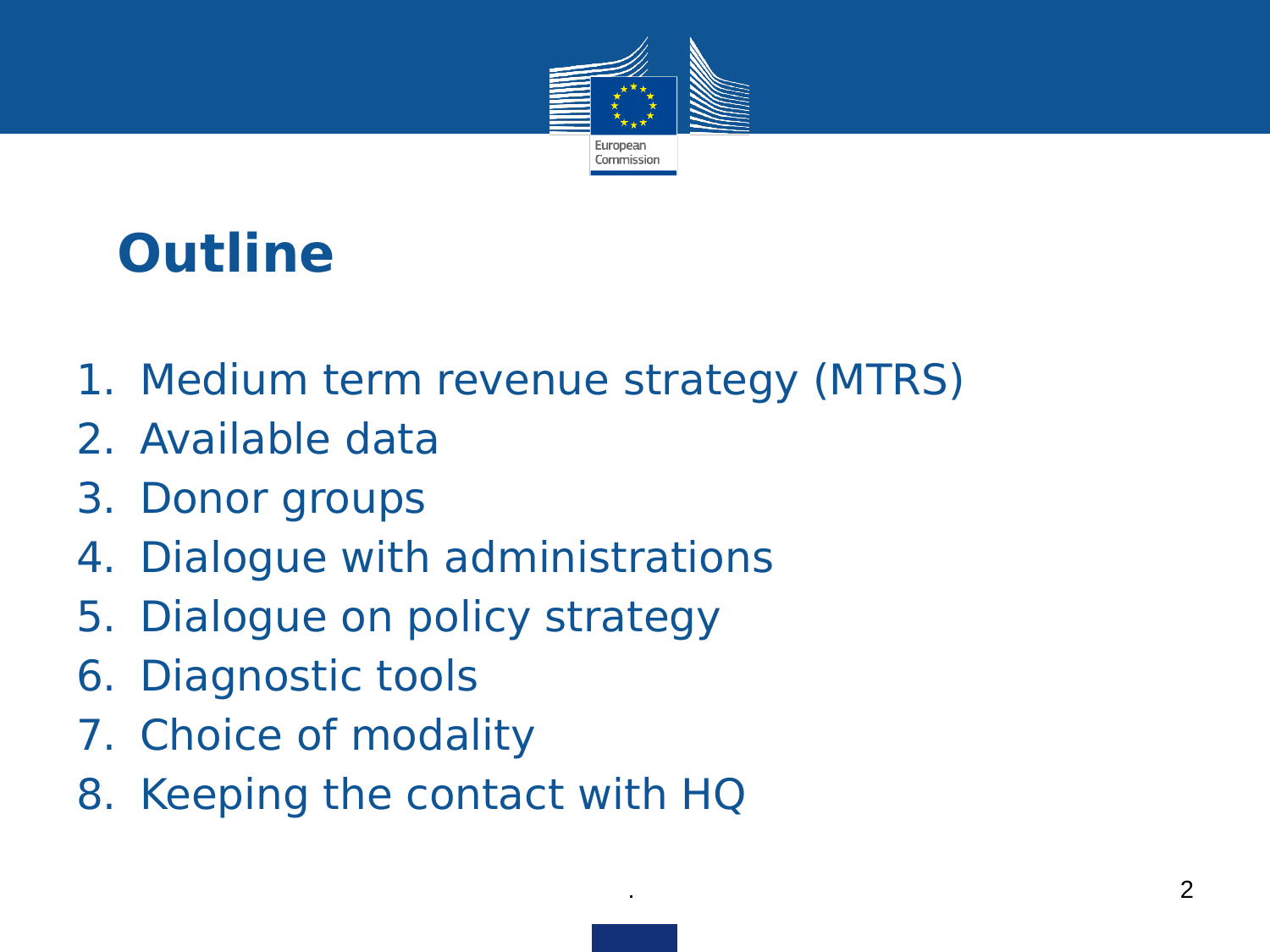

# Outline
Medium term revenue strategy (MTRS)
Available data
Donor groups
Dialogue with administrations
Dialogue on policy strategy
Diagnostic tools
Choice of modality
Keeping the contact with HQ
.
2